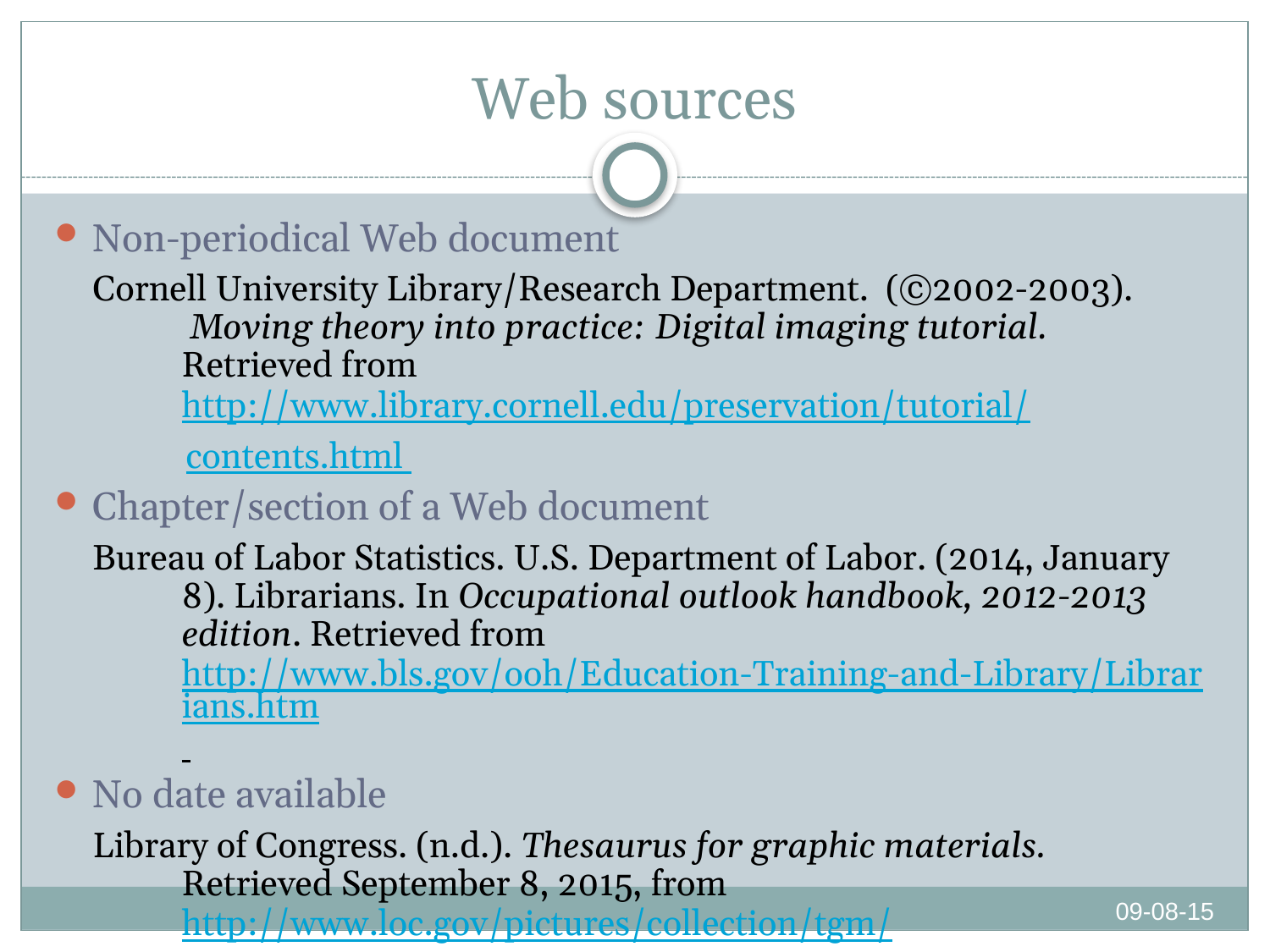

# Web sources
Non-periodical Web document
Cornell University Library/Research Department.  (©2002-2003).           Moving theory into practice: Digital imaging tutorial.  Retrieved from http://www.library.cornell.edu/preservation/tutorial/
           contents.html
Chapter/section of a Web document
Bureau of Labor Statistics. U.S. Department of Labor. (2014, January 8). Librarians. In Occupational outlook handbook, 2012-2013 edition. Retrieved from http://www.bls.gov/ooh/Education-Training-and-Library/Librarians.htm
No date available
Library of Congress. (n.d.). Thesaurus for graphic materials.  Retrieved September 8, 2015, from http://www.loc.gov/pictures/collection/tgm/
09-08-15